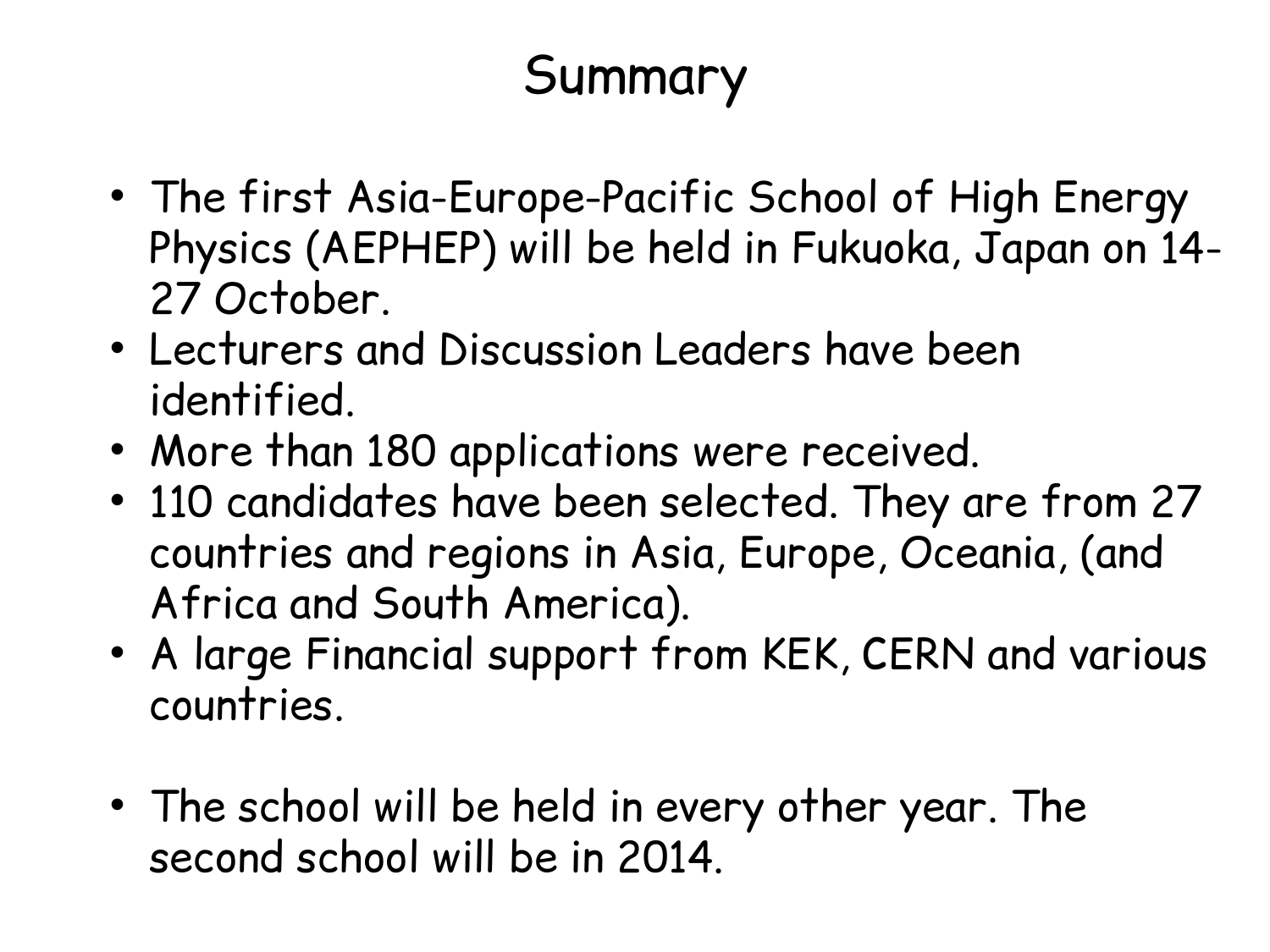

Summary
The first Asia-Europe-Pacific School of High Energy Physics (AEPHEP) will be held in Fukuoka, Japan on 14-27 October.
Lecturers and Discussion Leaders have been identified.
More than 180 applications were received.
110 candidates have been selected. They are from 27 countries and regions in Asia, Europe, Oceania, (and Africa and South America).
A large Financial support from KEK, CERN and various countries.

The school will be held in every other year. The second school will be in 2014.